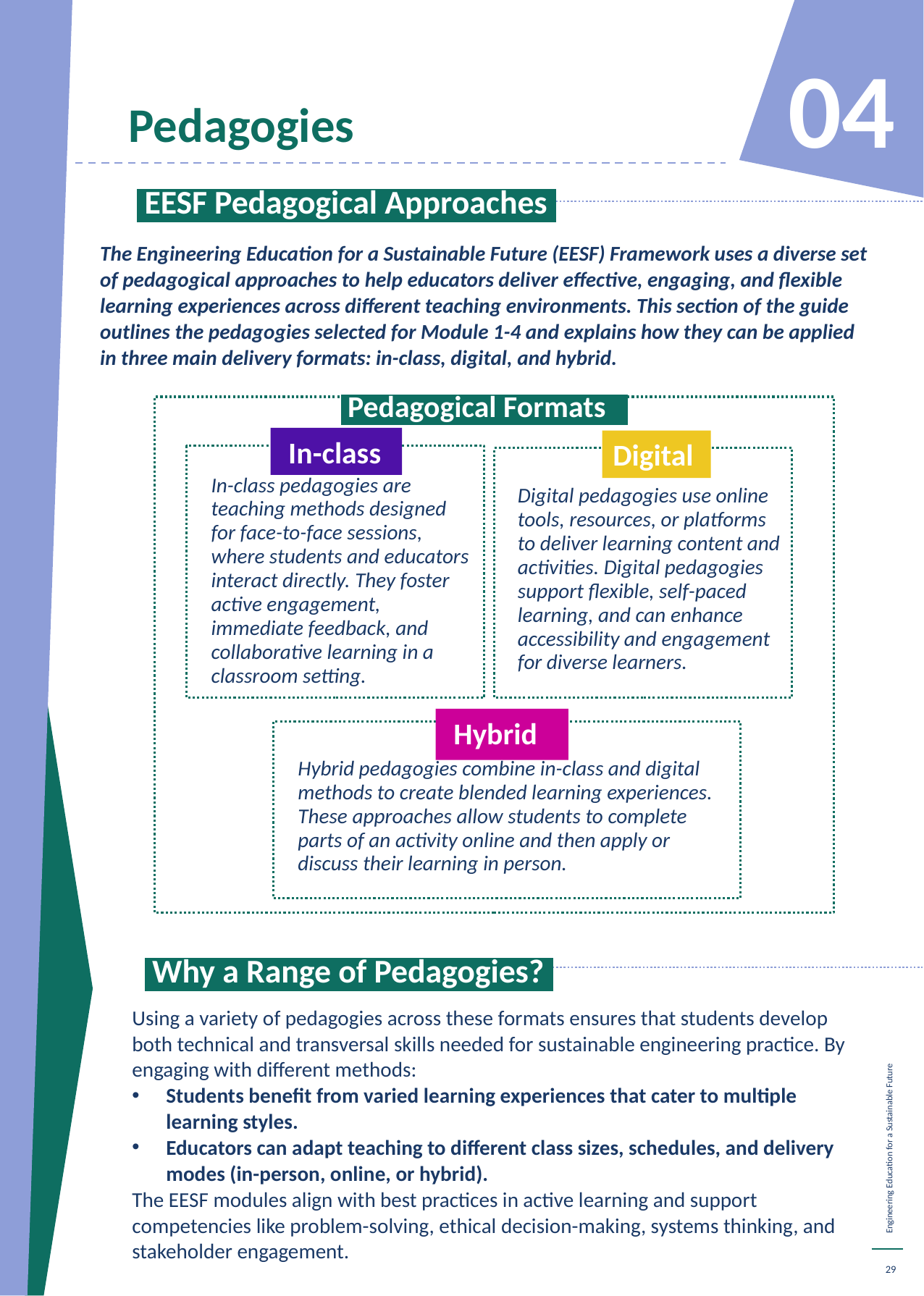

04
Pedagogies
 EESF Pedagogical Approaches.

The Engineering Education for a Sustainable Future (EESF) Framework uses a diverse set of pedagogical approaches to help educators deliver effective, engaging, and flexible learning experiences across different teaching environments. This section of the guide outlines the pedagogies selected for Module 1-4 and explains how they can be applied in three main delivery formats: in-class, digital, and hybrid.

 Pedagogical Formats .

 In-class
Digital

In-class pedagogies are teaching methods designed for face-to-face sessions, where students and educators interact directly. They foster active engagement, immediate feedback, and collaborative learning in a classroom setting.
Digital pedagogies use online tools, resources, or platforms to deliver learning content and activities. Digital pedagogies support flexible, self-paced learning, and can enhance accessibility and engagement for diverse learners.
 Hybrid

Hybrid pedagogies combine in-class and digital methods to create blended learning experiences. These approaches allow students to complete parts of an activity online and then apply or discuss their learning in person.

 Why a Range of Pedagogies?.

Using a variety of pedagogies across these formats ensures that students develop both technical and transversal skills needed for sustainable engineering practice. By engaging with different methods:
Students benefit from varied learning experiences that cater to multiple learning styles.
Educators can adapt teaching to different class sizes, schedules, and delivery modes (in-person, online, or hybrid).
The EESF modules align with best practices in active learning and support competencies like problem-solving, ethical decision-making, systems thinking, and stakeholder engagement.